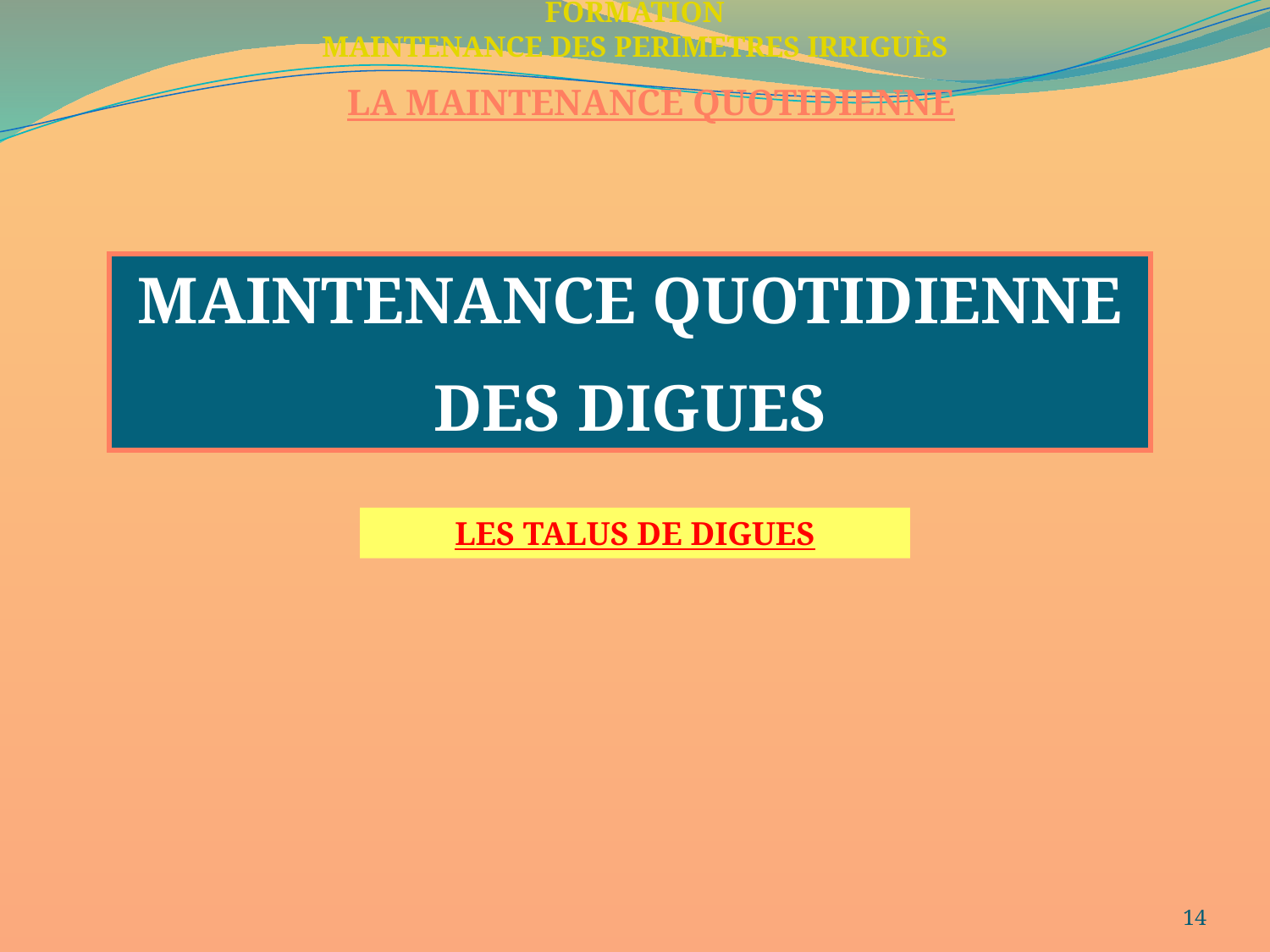

FORMATION
MAINTENANCE DES PERIMETRES IRRIGUÈS
LA MAINTENANCE QUOTIDIENNE
MAINTENANCE QUOTIDIENNE
DES DIGUES
LES TALUS DE DIGUES
14